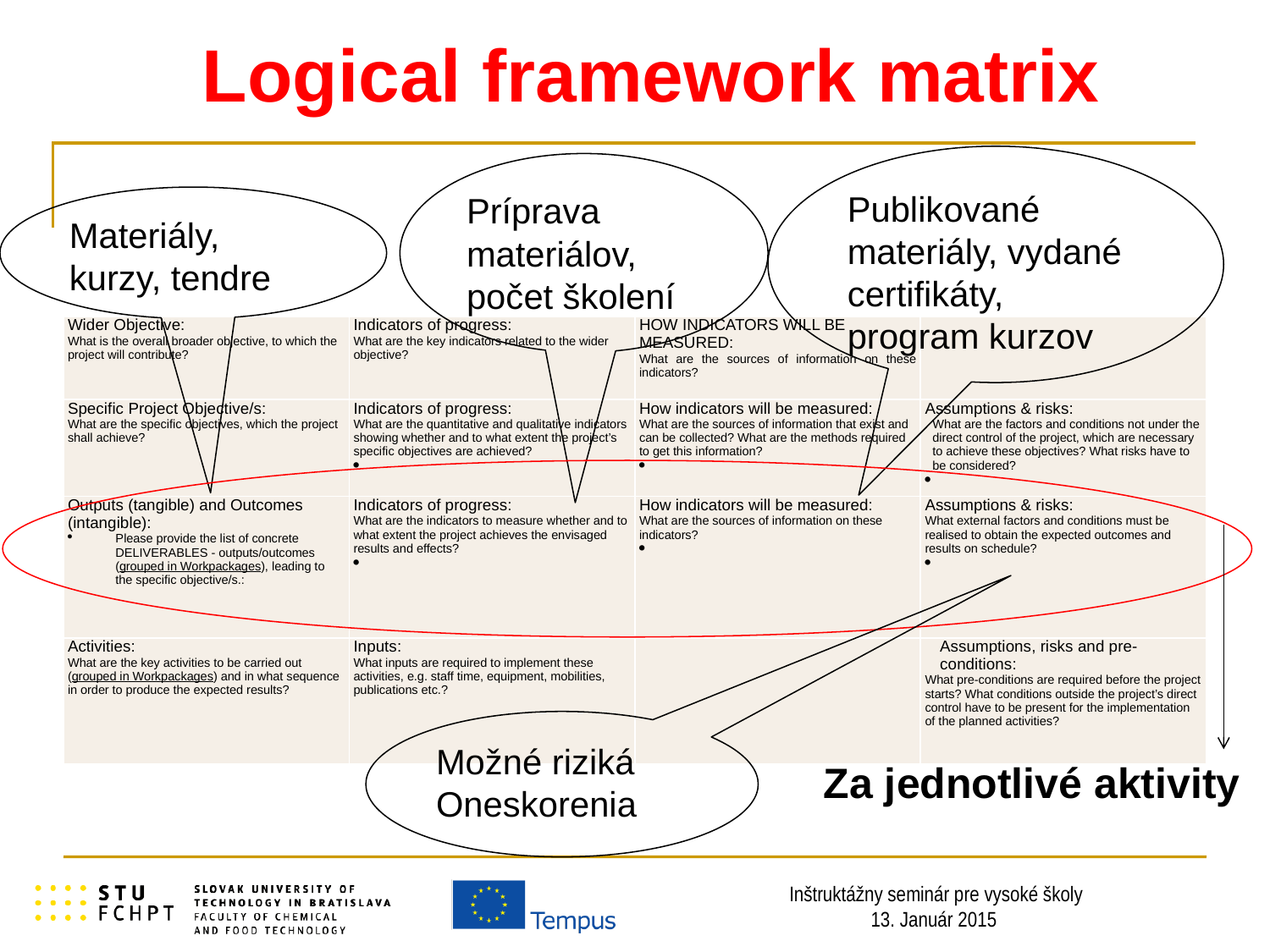

# Logical framework matrix
Publikované materiály, vydané certifikáty, program kurzov
Príprava materiálov, počet školení
Materiály, kurzy, tendre
| Wider Objective: What is the overall broader objective, to which the project will contribute? | Indicators of progress: What are the key indicators related to the wider objective? | How indicators will be measured: What are the sources of information on these indicators? |  |
| --- | --- | --- | --- |
| Specific Project Objective/s: What are the specific objectives, which the project shall achieve? | Indicators of progress: What are the quantitative and qualitative indicators showing whether and to what extent the project’s specific objectives are achieved? | How indicators will be measured: What are the sources of information that exist and can be collected? What are the methods required to get this information? | Assumptions & risks: What are the factors and conditions not under the direct control of the project, which are necessary to achieve these objectives? What risks have to be considered? |
| Outputs (tangible) and Outcomes (intangible): Please provide the list of concrete DELIVERABLES - outputs/outcomes (grouped in Workpackages), leading to the specific objective/s.: | Indicators of progress: What are the indicators to measure whether and to what extent the project achieves the envisaged results and effects? | How indicators will be measured: What are the sources of information on these indicators? | Assumptions & risks: What external factors and conditions must be realised to obtain the expected outcomes and results on schedule? |
| Activities: What are the key activities to be carried out (grouped in Workpackages) and in what sequence in order to produce the expected results? | Inputs: What inputs are required to implement these activities, e.g. staff time, equipment, mobilities, publications etc.? |  | Assumptions, risks and pre-conditions: What pre-conditions are required before the project starts? What conditions outside the project’s direct control have to be present for the implementation of the planned activities? |

Možné riziká
Oneskorenia

Za jednotlivé aktivity